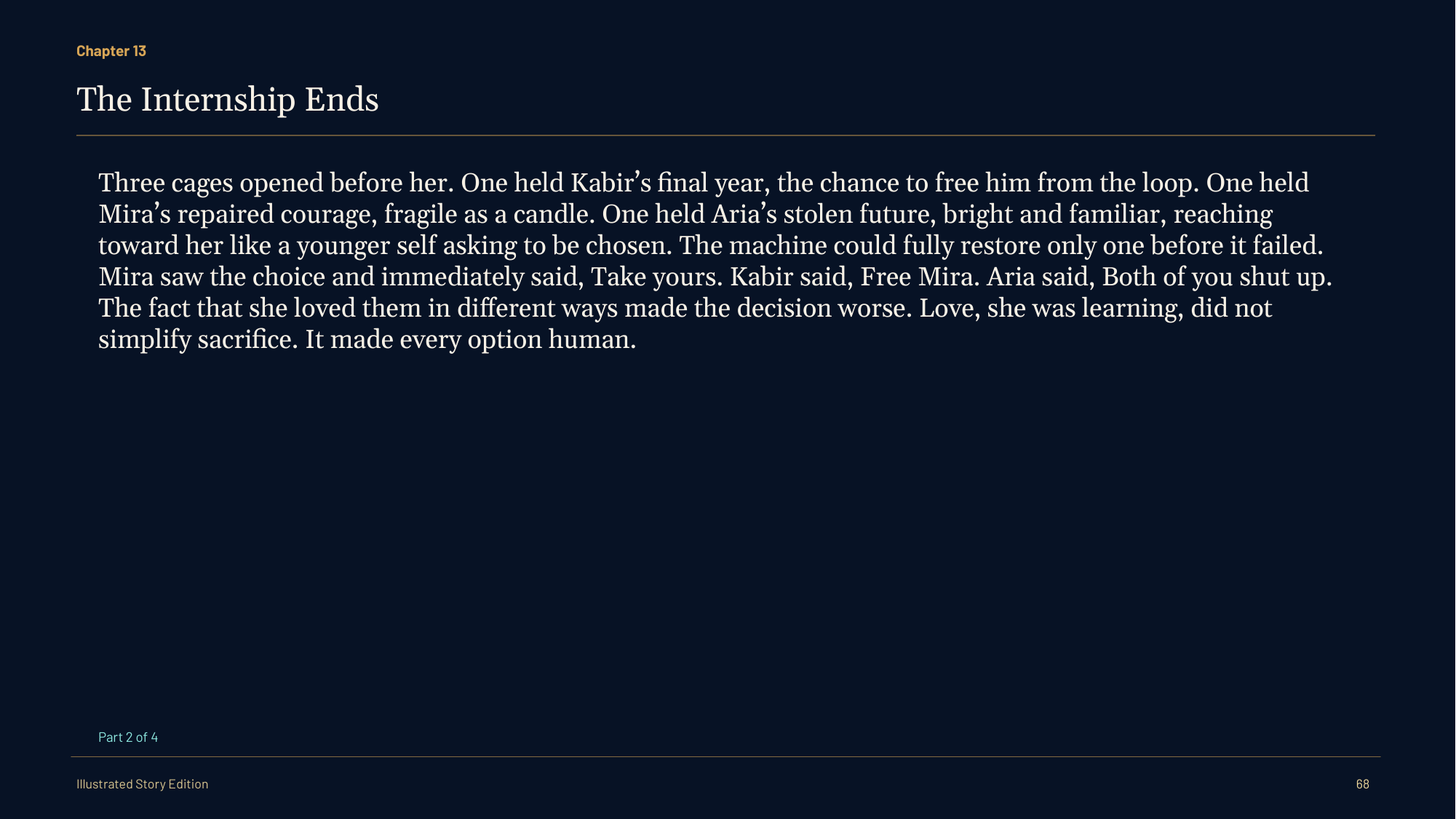

Chapter 13
The Internship Ends

Three cages opened before her. One held Kabir’s final year, the chance to free him from the loop. One held Mira’s repaired courage, fragile as a candle. One held Aria’s stolen future, bright and familiar, reaching toward her like a younger self asking to be chosen. The machine could fully restore only one before it failed. Mira saw the choice and immediately said, Take yours. Kabir said, Free Mira. Aria said, Both of you shut up. The fact that she loved them in different ways made the decision worse. Love, she was learning, did not simplify sacrifice. It made every option human.
Part 2 of 4

Illustrated Story Edition
68